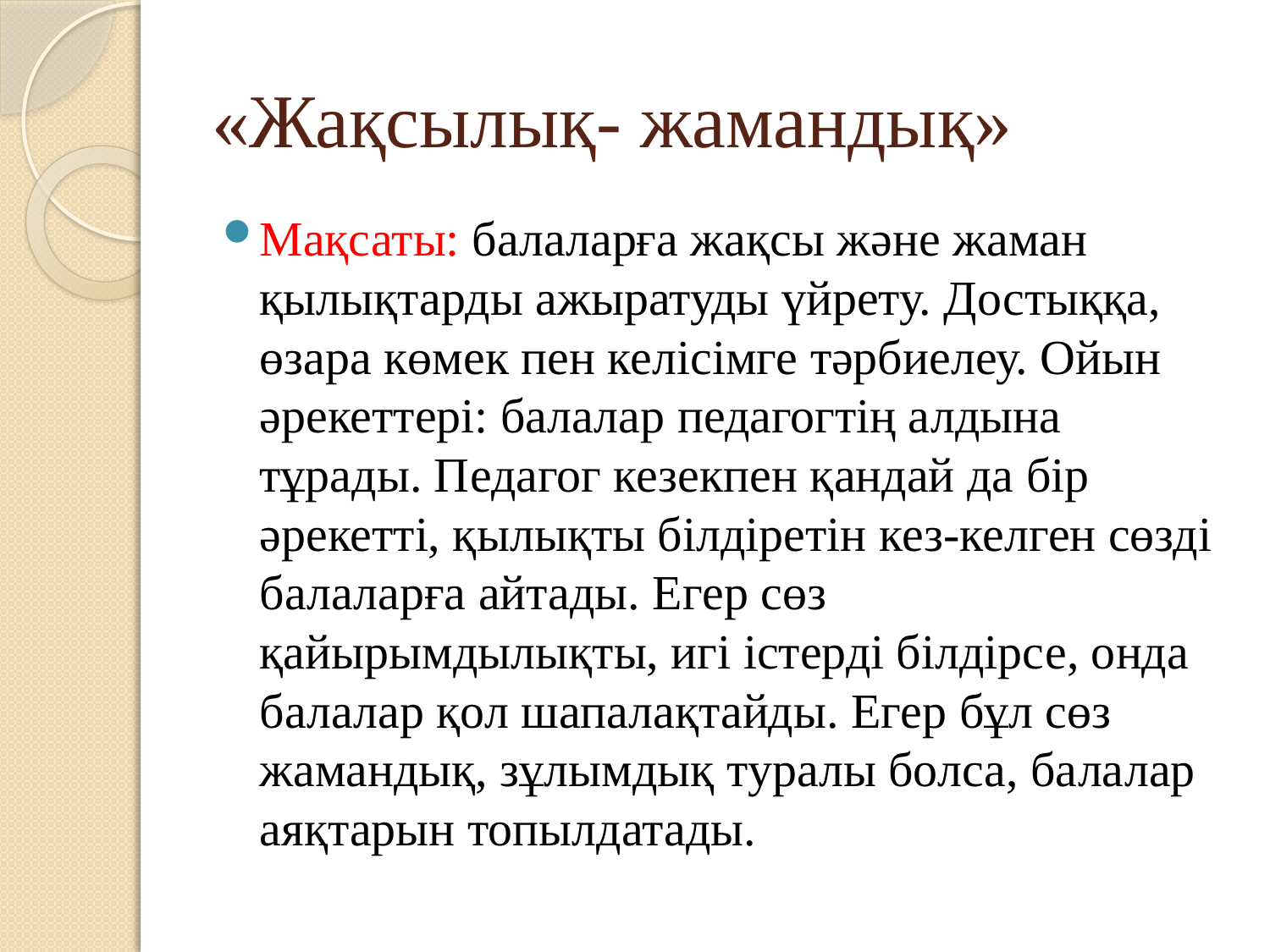

# «Жақсылық- жамандық»
Мақсаты: балаларға жақсы және жаман қылықтарды ажыратуды үйрету. Достыққа, өзара көмек пен келісімге тәрбиелеу. Ойын әрекеттері: балалар педагогтің алдына тұрады. Педагог кезекпен қандай да бір әрекетті, қылықты білдіретін кез-келген сөзді балаларға айтады. Егер сөз қайырымдылықты, игі істерді білдірсе, онда балалар қол шапалақтайды. Егер бұл сөз жамандық, зұлымдық туралы болса, балалар аяқтарын топылдатады.